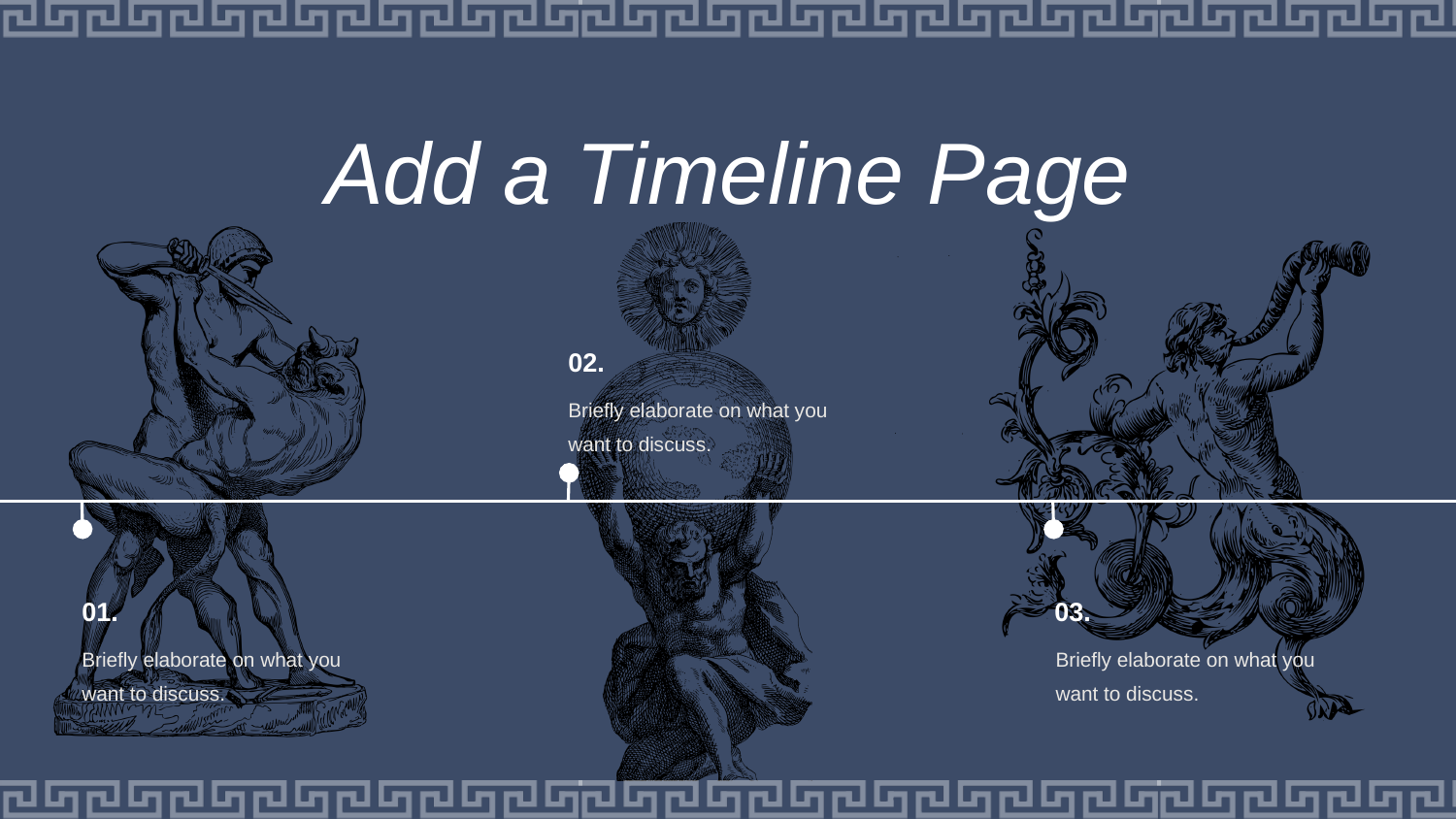

Add a Timeline Page

02.
Briefly elaborate on what you want to discuss.
01.
03.
Briefly elaborate on what you want to discuss.
Briefly elaborate on what you want to discuss.